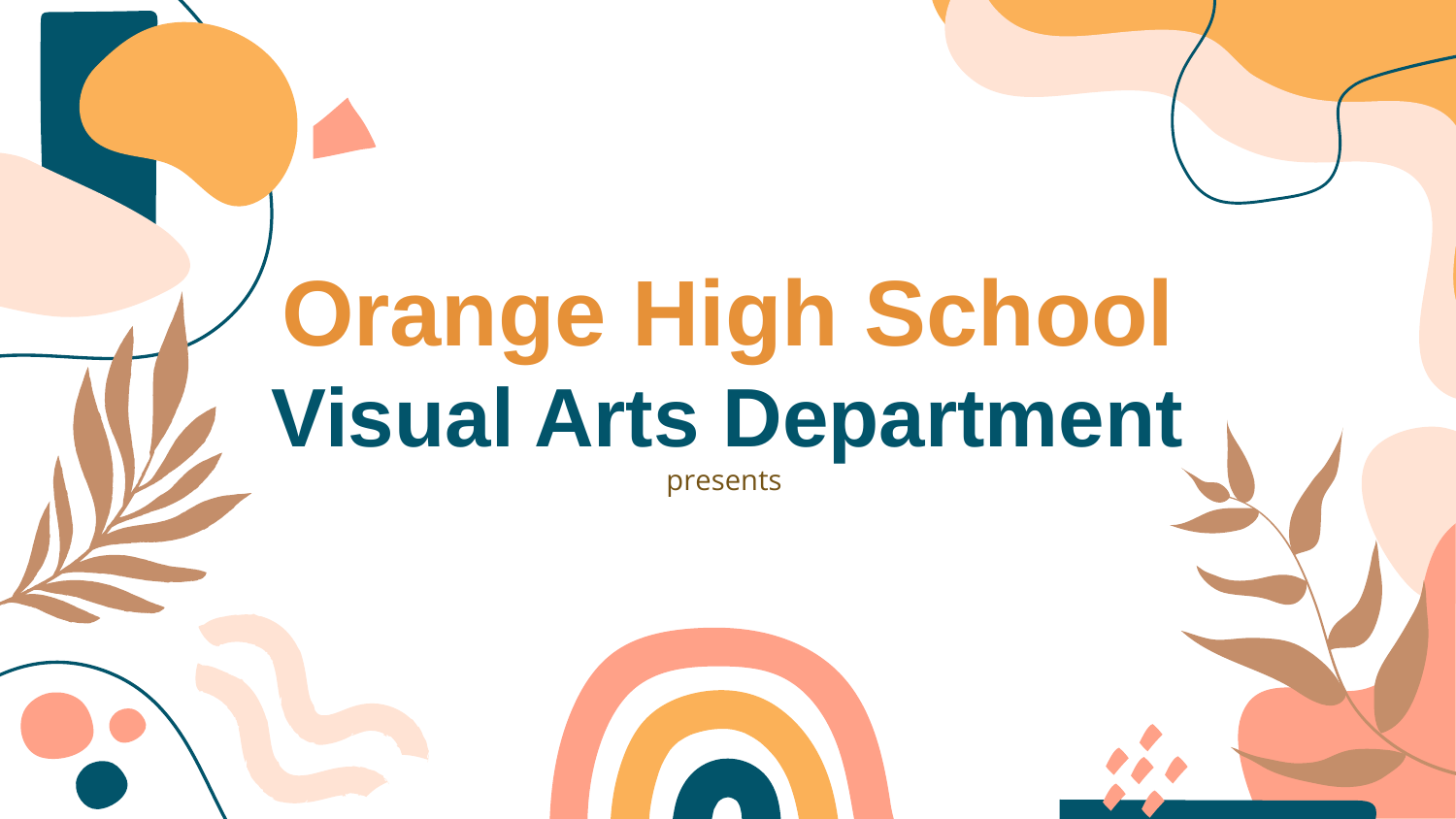

# Orange High School
Visual Arts Department

presents